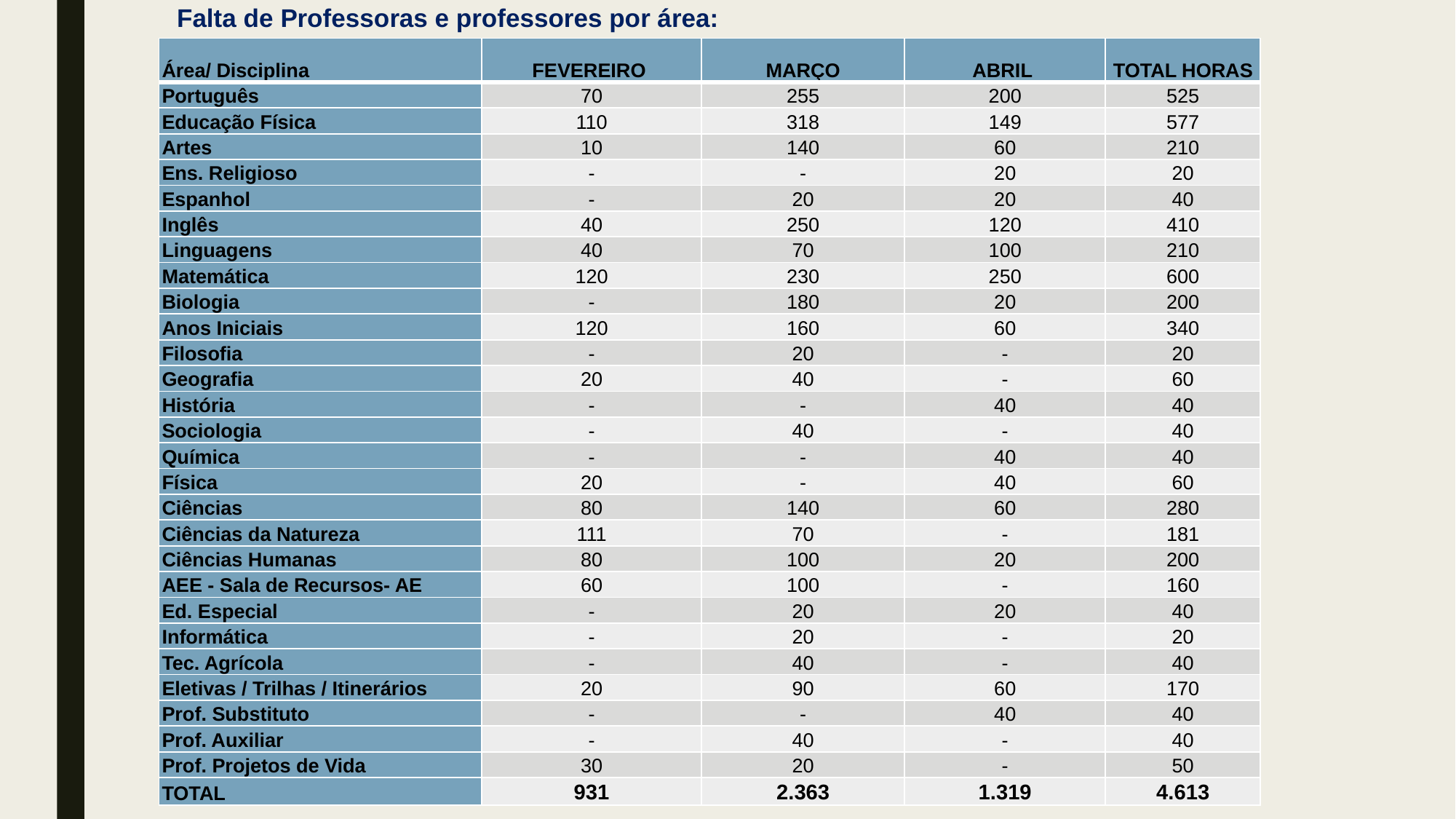

# Falta de Professoras e professores por área:
| Área/ Disciplina | FEVEREIRO | MARÇO | ABRIL | TOTAL HORAS |
| --- | --- | --- | --- | --- |
| Português | 70 | 255 | 200 | 525 |
| Educação Física | 110 | 318 | 149 | 577 |
| Artes | 10 | 140 | 60 | 210 |
| Ens. Religioso | - | - | 20 | 20 |
| Espanhol | - | 20 | 20 | 40 |
| Inglês | 40 | 250 | 120 | 410 |
| Linguagens | 40 | 70 | 100 | 210 |
| Matemática | 120 | 230 | 250 | 600 |
| Biologia | - | 180 | 20 | 200 |
| Anos Iniciais | 120 | 160 | 60 | 340 |
| Filosofia | - | 20 | - | 20 |
| Geografia | 20 | 40 | - | 60 |
| História | - | - | 40 | 40 |
| Sociologia | - | 40 | - | 40 |
| Química | - | - | 40 | 40 |
| Física | 20 | - | 40 | 60 |
| Ciências | 80 | 140 | 60 | 280 |
| Ciências da Natureza | 111 | 70 | - | 181 |
| Ciências Humanas | 80 | 100 | 20 | 200 |
| AEE - Sala de Recursos- AE | 60 | 100 | - | 160 |
| Ed. Especial | - | 20 | 20 | 40 |
| Informática | - | 20 | - | 20 |
| Tec. Agrícola | - | 40 | - | 40 |
| Eletivas / Trilhas / Itinerários | 20 | 90 | 60 | 170 |
| Prof. Substituto | - | - | 40 | 40 |
| Prof. Auxiliar | - | 40 | - | 40 |
| Prof. Projetos de Vida | 30 | 20 | - | 50 |
| TOTAL | 931 | 2.363 | 1.319 | 4.613 |